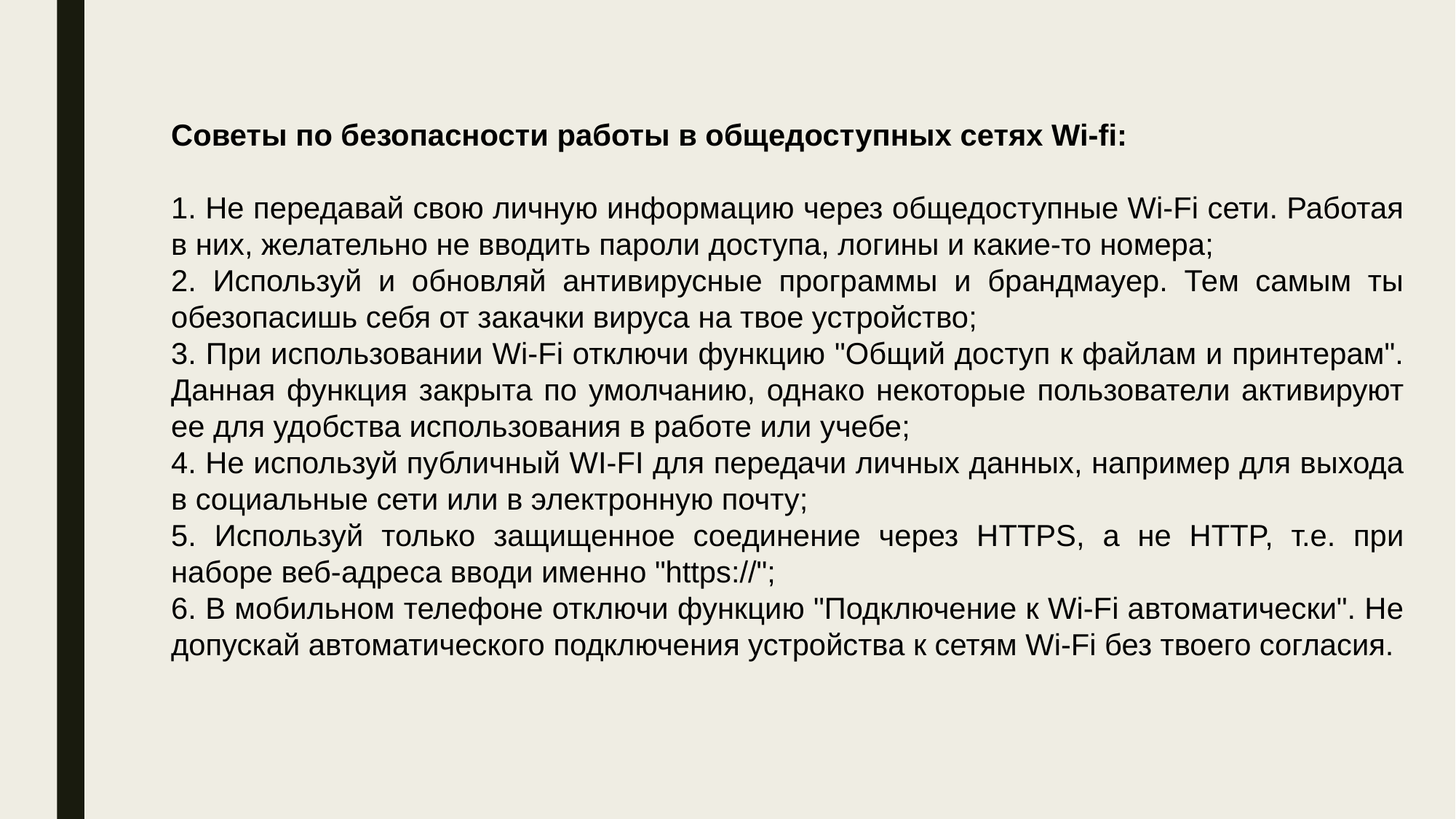

Советы по безопасности работы в общедоступных сетях Wi-fi:

1. Не передавай свою личную информацию через общедоступные Wi-Fi сети. Работая в них, желательно не вводить пароли доступа, логины и какие-то номера;
2. Используй и обновляй антивирусные программы и брандмауер. Тем самым ты обезопасишь себя от закачки вируса на твое устройство;
3. При использовании Wi-Fi отключи функцию "Общий доступ к файлам и принтерам". Данная функция закрыта по умолчанию, однако некоторые пользователи активируют ее для удобства использования в работе или учебе;
4. Не используй публичный WI-FI для передачи личных данных, например для выхода в социальные сети или в электронную почту;
5. Используй только защищенное соединение через HTTPS, а не HTTP, т.е. при наборе веб-адреса вводи именно "https://";
6. В мобильном телефоне отключи функцию "Подключение к Wi-Fi автоматически". Не допускай автоматического подключения устройства к сетям Wi-Fi без твоего согласия.